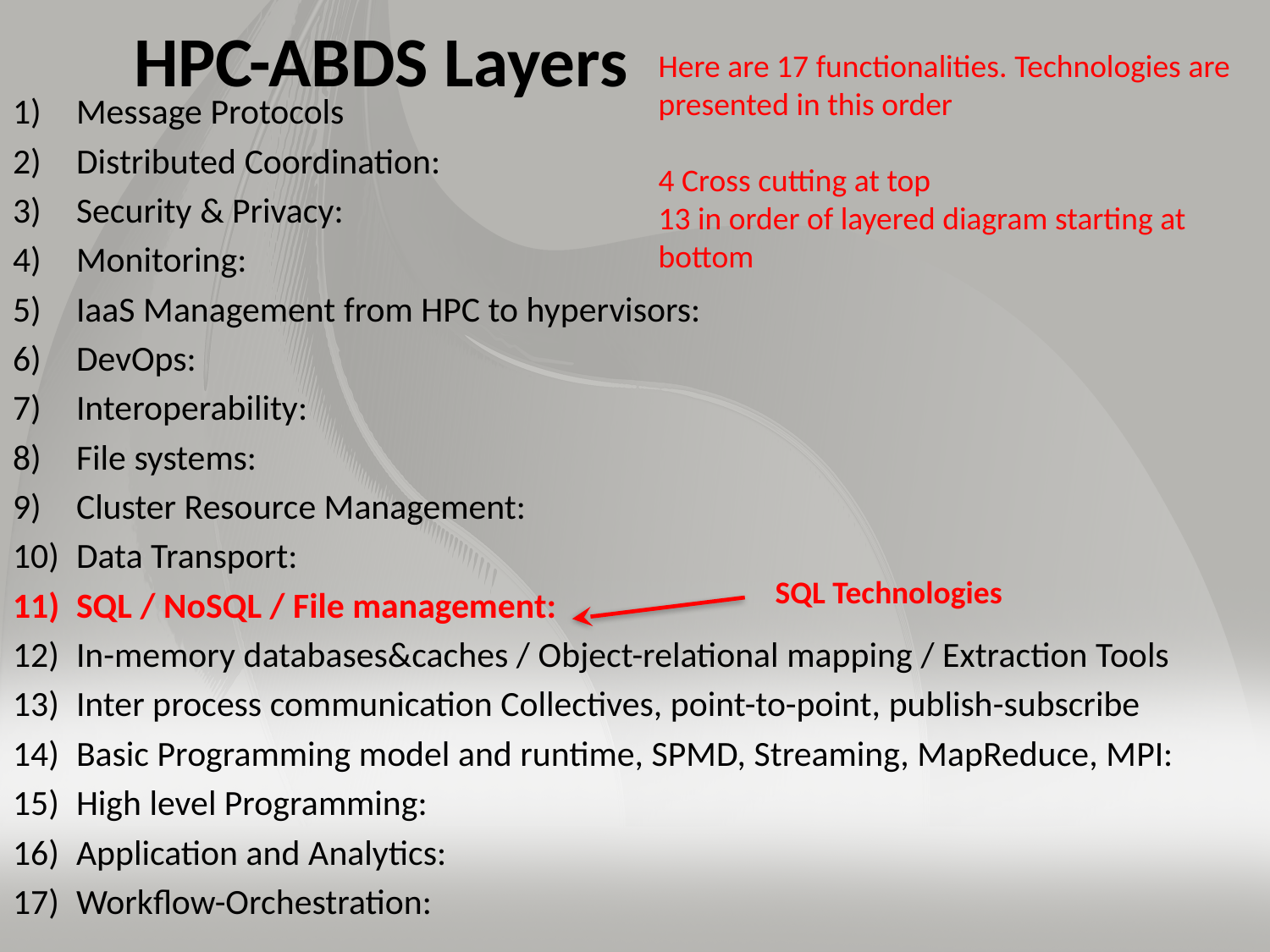

# HPC-ABDS Layers
Here are 17 functionalities. Technologies are presented in this order

4 Cross cutting at top
13 in order of layered diagram starting at bottom
Message Protocols
Distributed Coordination:
Security & Privacy:
Monitoring:
IaaS Management from HPC to hypervisors:
DevOps:
Interoperability:
File systems:
Cluster Resource Management:
Data Transport:
SQL / NoSQL / File management:
In-memory databases&caches / Object-relational mapping / Extraction Tools
Inter process communication Collectives, point-to-point, publish-subscribe
Basic Programming model and runtime, SPMD, Streaming, MapReduce, MPI:
High level Programming:
Application and Analytics:
Workflow-Orchestration:
SQL Technologies